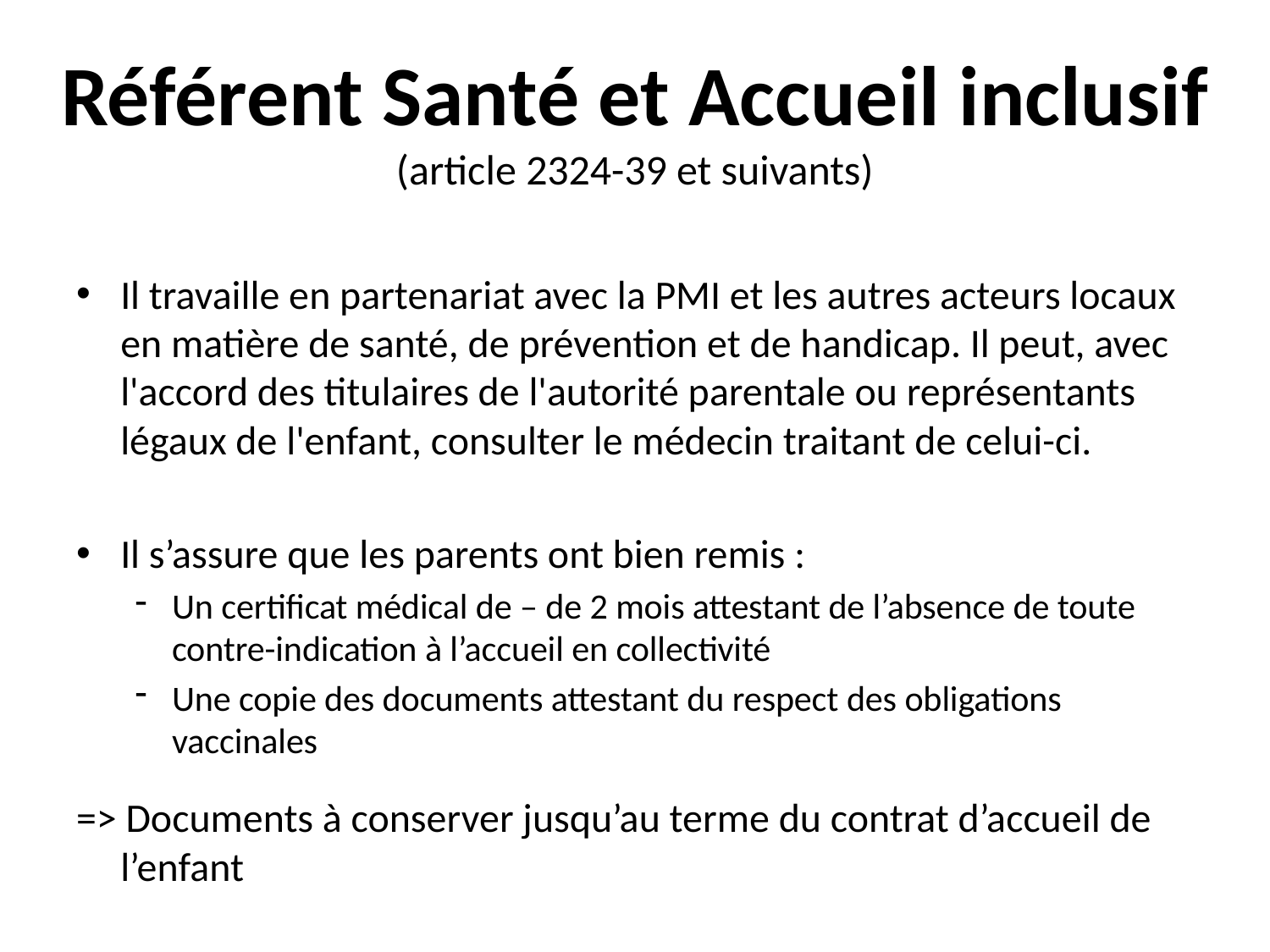

# Référent Santé et Accueil inclusif (article 2324-39 et suivants)
Il travaille en partenariat avec la PMI et les autres acteurs locaux en matière de santé, de prévention et de handicap. Il peut, avec l'accord des titulaires de l'autorité parentale ou représentants légaux de l'enfant, consulter le médecin traitant de celui-ci.

Il s’assure que les parents ont bien remis :
Un certificat médical de – de 2 mois attestant de l’absence de toute contre-indication à l’accueil en collectivité
Une copie des documents attestant du respect des obligations vaccinales

=> Documents à conserver jusqu’au terme du contrat d’accueil de l’enfant